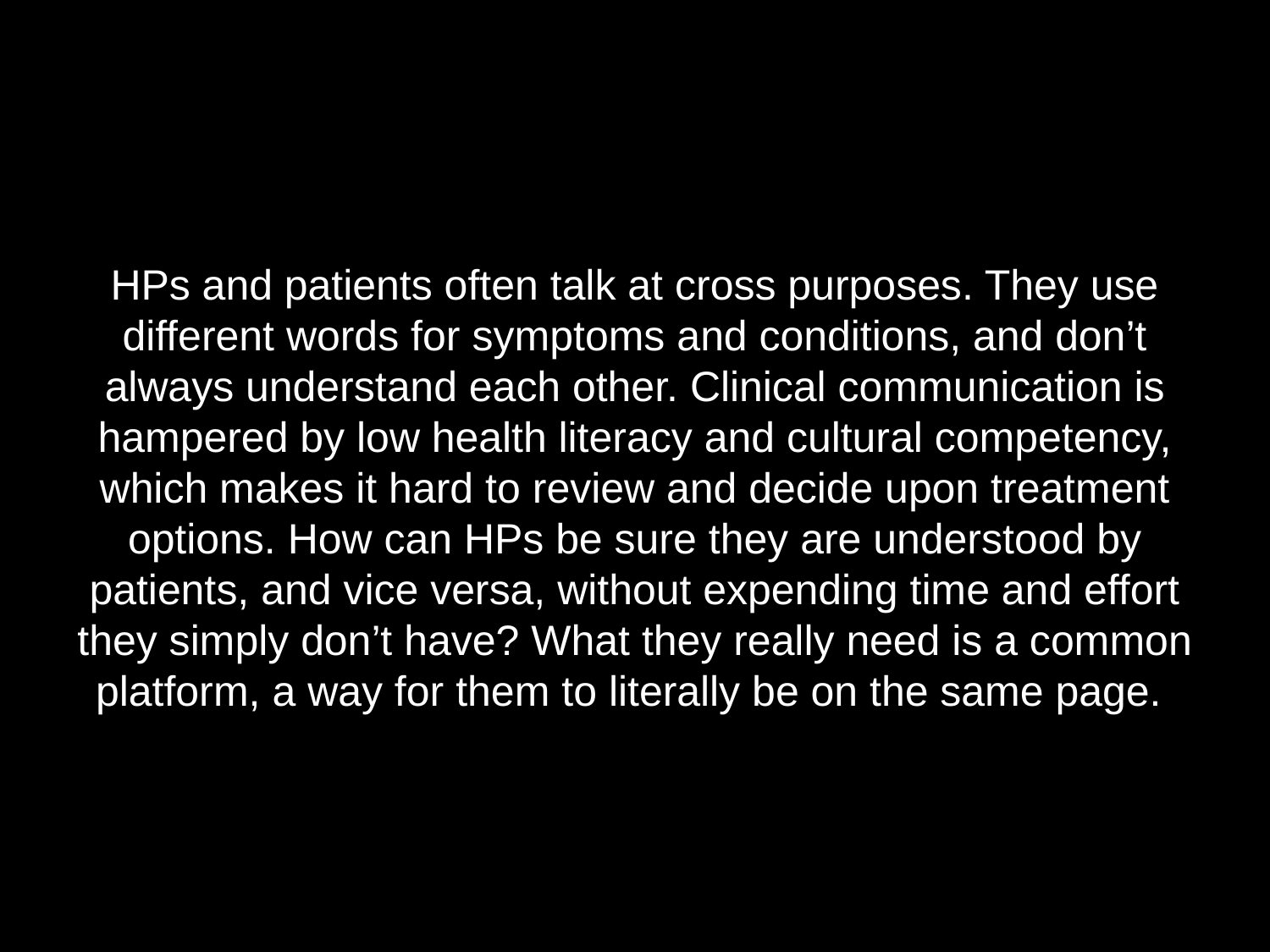

HPs and patients often talk at cross purposes. They use different words for symptoms and conditions, and don’t always understand each other. Clinical communication is hampered by low health literacy and cultural competency, which makes it hard to review and decide upon treatment options. How can HPs be sure they are understood by patients, and vice versa, without expending time and effort they simply don’t have? What they really need is a common platform, a way for them to literally be on the same page.